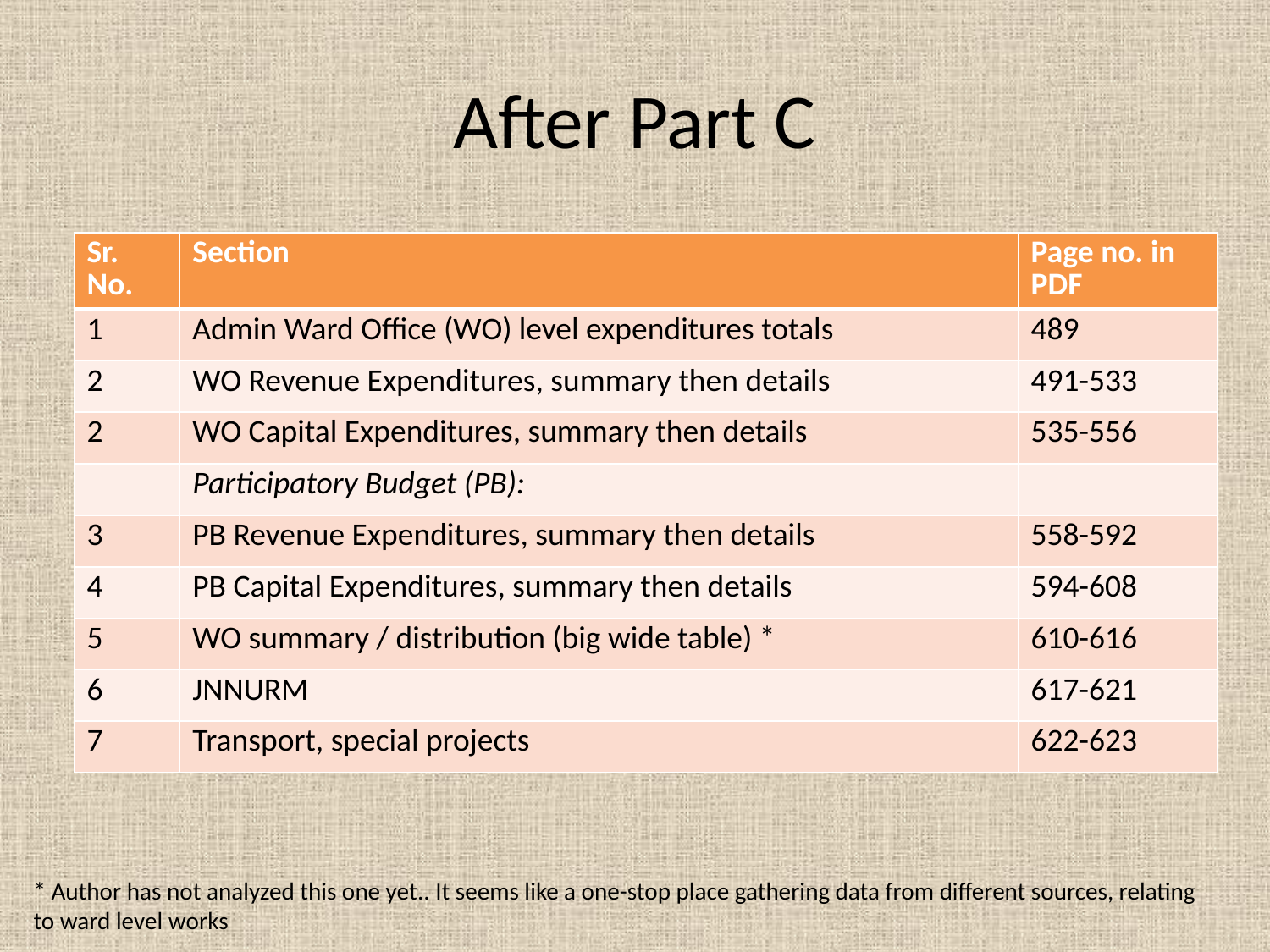

# After Part C
| Sr. No. | Section | Page no. in PDF |
| --- | --- | --- |
| 1 | Admin Ward Office (WO) level expenditures totals | 489 |
| 2 | WO Revenue Expenditures, summary then details | 491-533 |
| 2 | WO Capital Expenditures, summary then details | 535-556 |
|  | Participatory Budget (PB): |  |
| 3 | PB Revenue Expenditures, summary then details | 558-592 |
| 4 | PB Capital Expenditures, summary then details | 594-608 |
| 5 | WO summary / distribution (big wide table) \* | 610-616 |
| 6 | JNNURM | 617-621 |
| 7 | Transport, special projects | 622-623 |
* Author has not analyzed this one yet.. It seems like a one-stop place gathering data from different sources, relating to ward level works